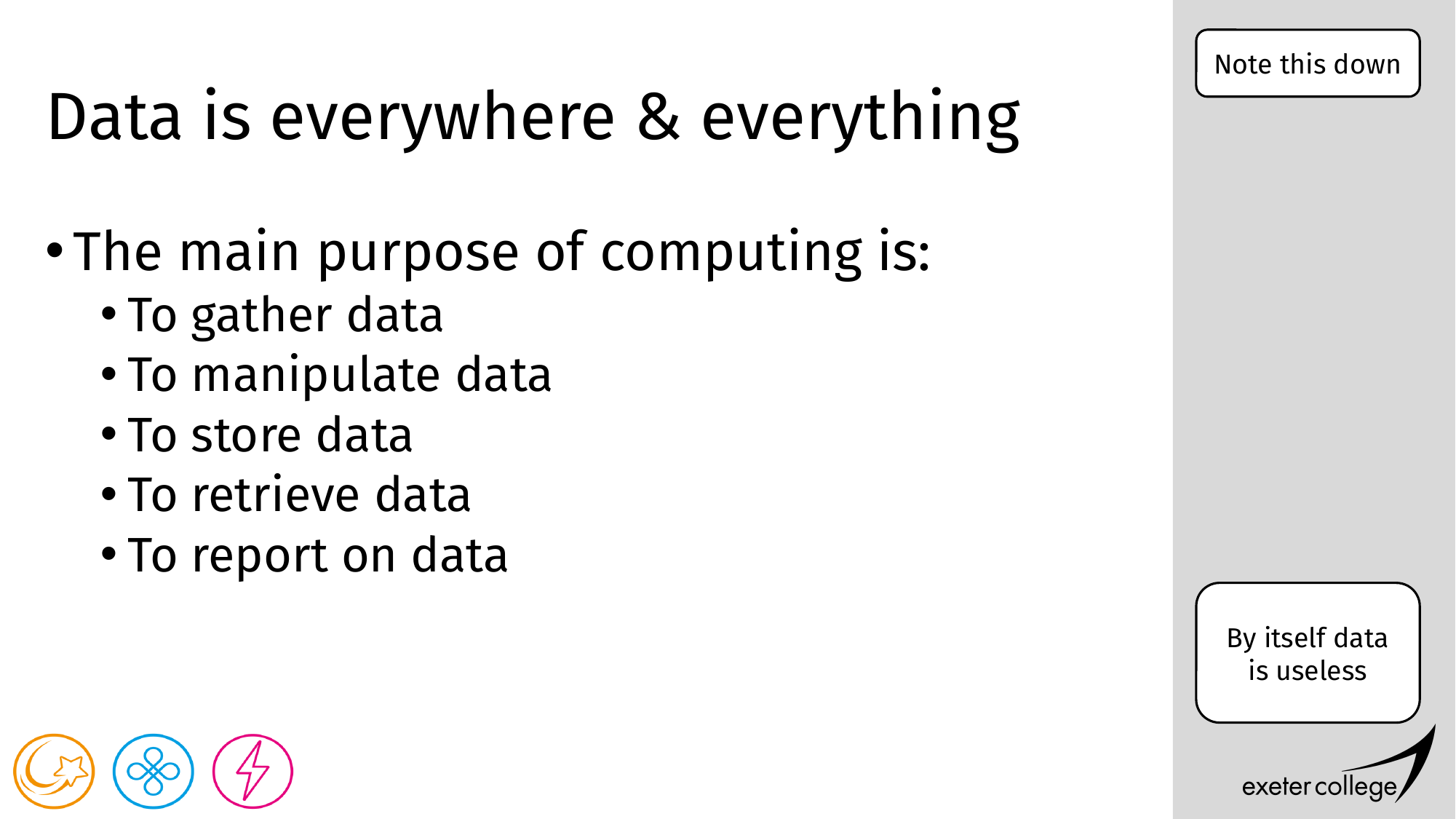

Note this down
# Data is everywhere & everything
The main purpose of computing is:
To gather data
To manipulate data
To store data
To retrieve data
To report on data

By itself data is useless